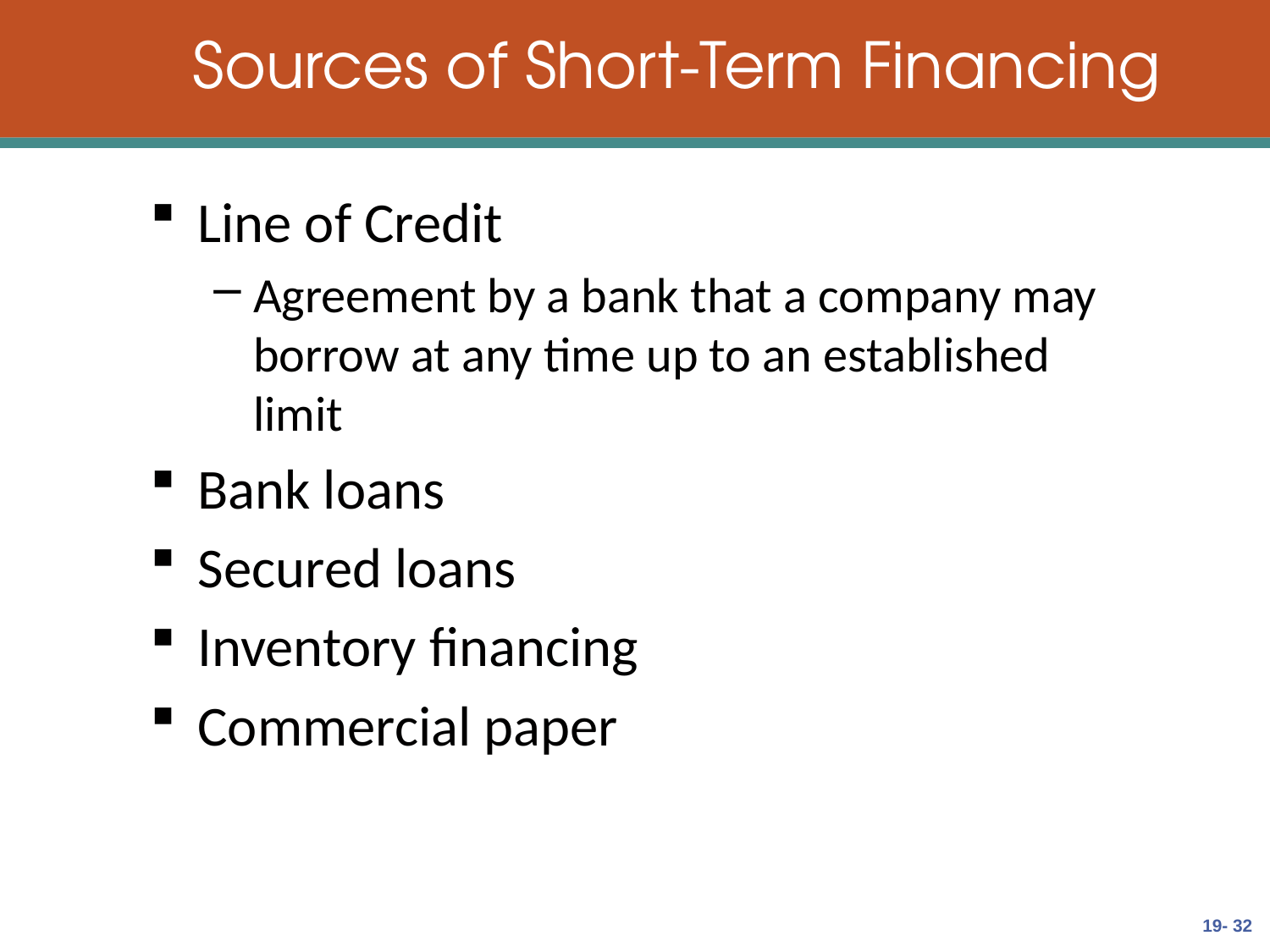

# Sources of Short-Term Financing
Line of Credit
Agreement by a bank that a company may borrow at any time up to an established limit
Bank loans
Secured loans
Inventory financing
Commercial paper